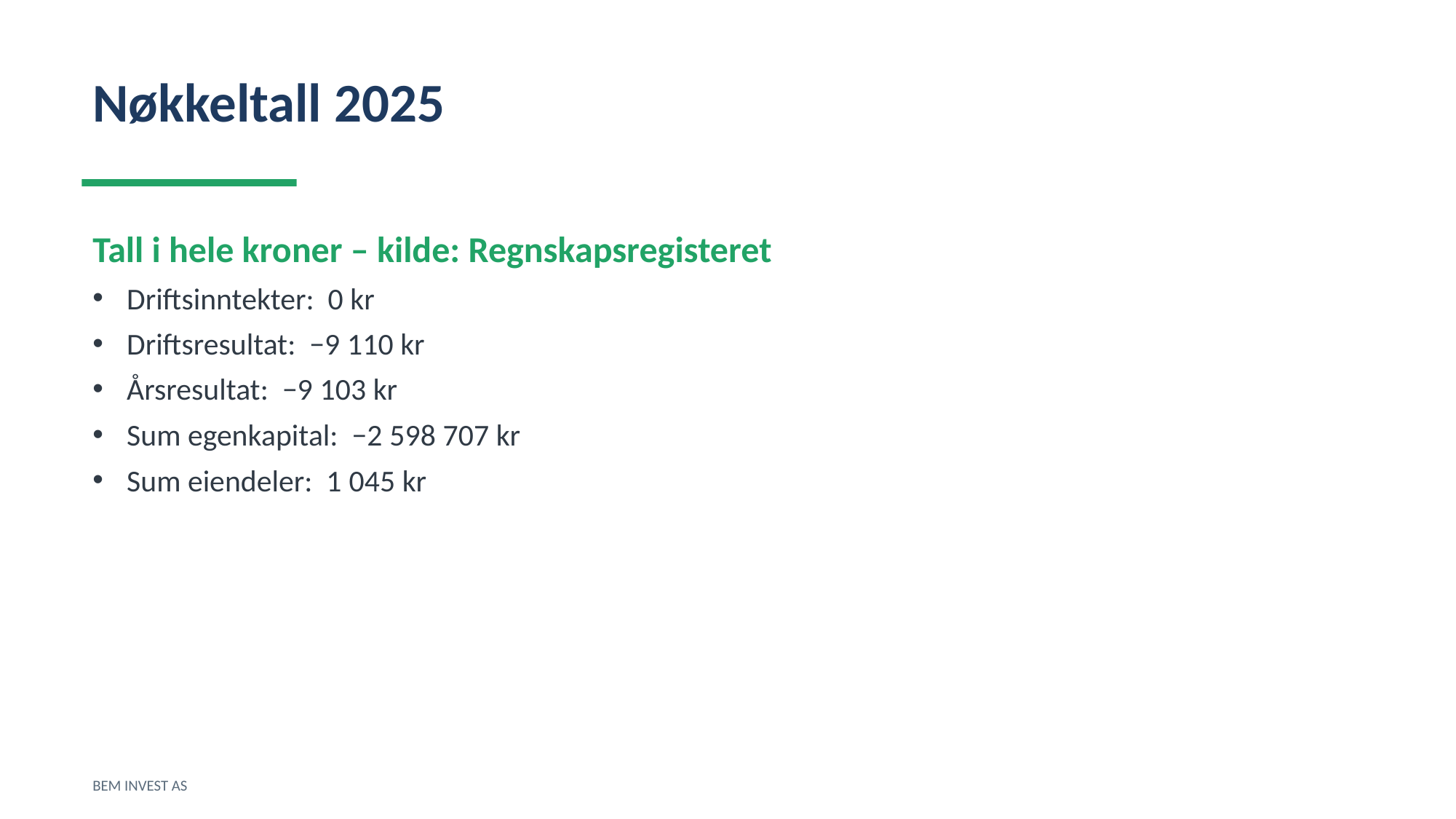

Nøkkeltall 2025

Tall i hele kroner – kilde: Regnskapsregisteret
Driftsinntekter:  0 kr
Driftsresultat:  −9 110 kr
Årsresultat:  −9 103 kr
Sum egenkapital:  −2 598 707 kr
Sum eiendeler:  1 045 kr
BEM INVEST AS